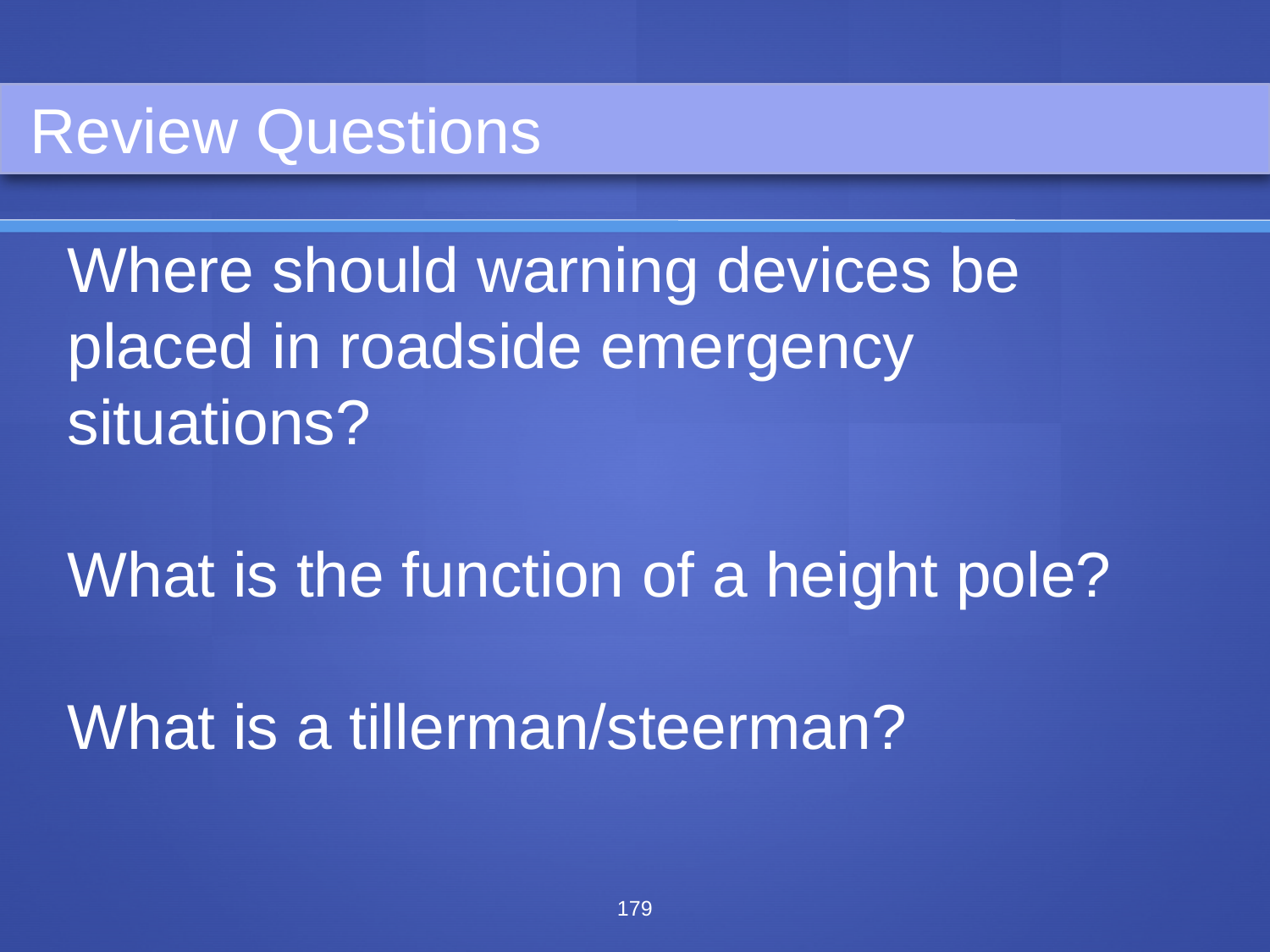

Review Questions
Where should warning devices be placed in roadside emergency situations?

What is the function of a height pole?

What is a tillerman/steerman?

179